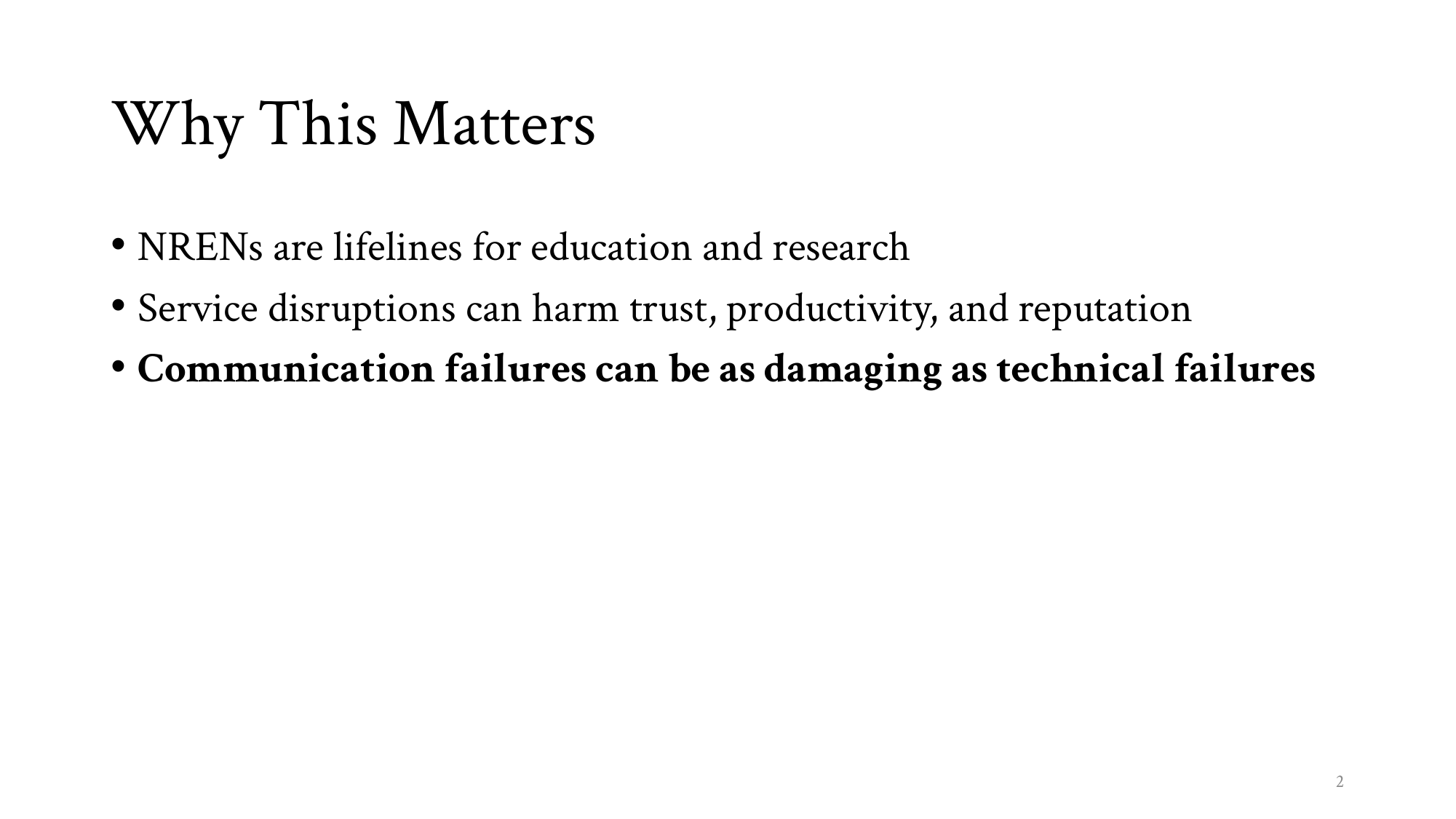

# Why This Matters
NRENs are lifelines for education and research
Service disruptions can harm trust, productivity, and reputation
Communication failures can be as damaging as technical failures
2